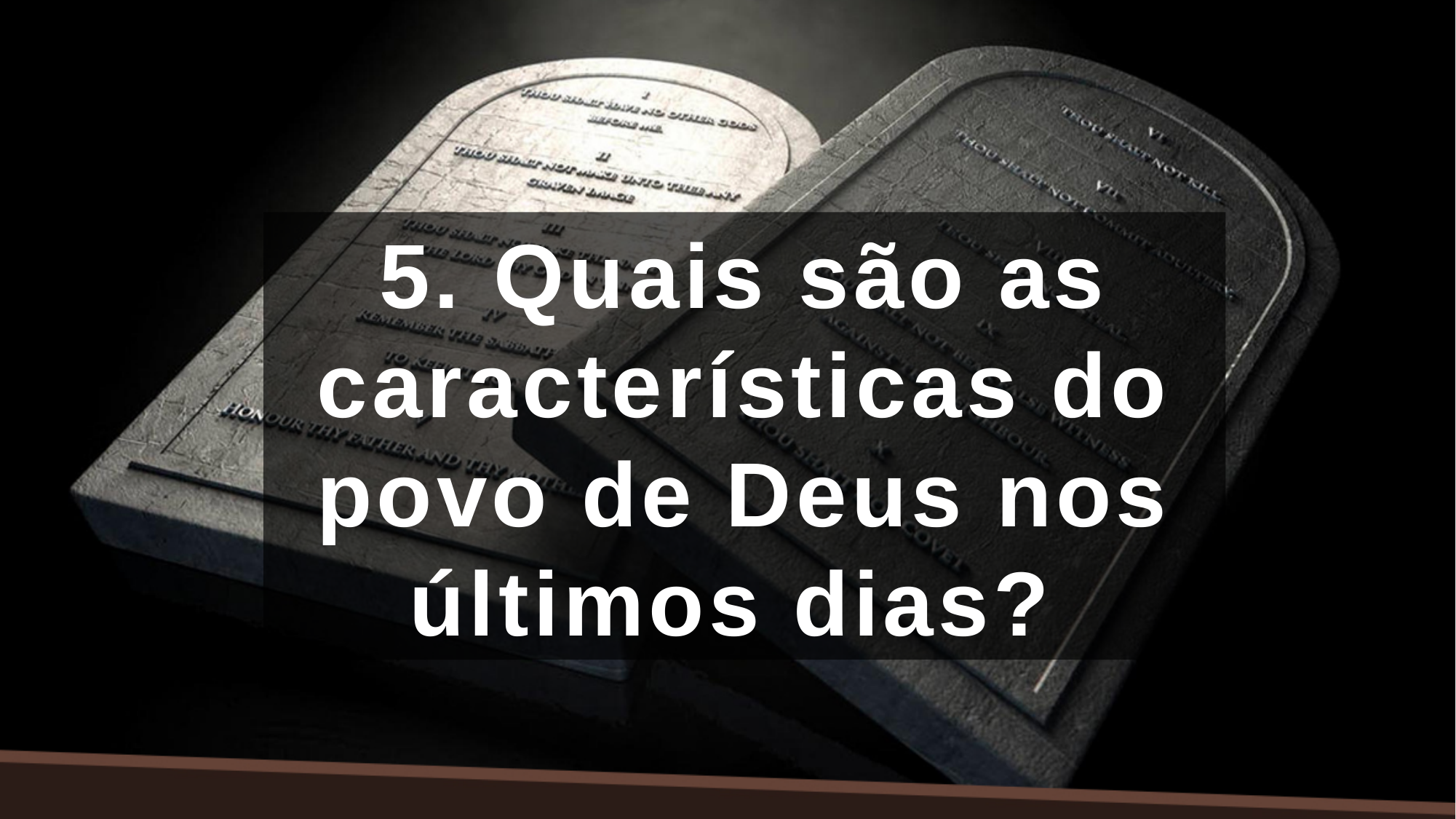

5. Quais são as características do povo de Deus nos últimos dias?